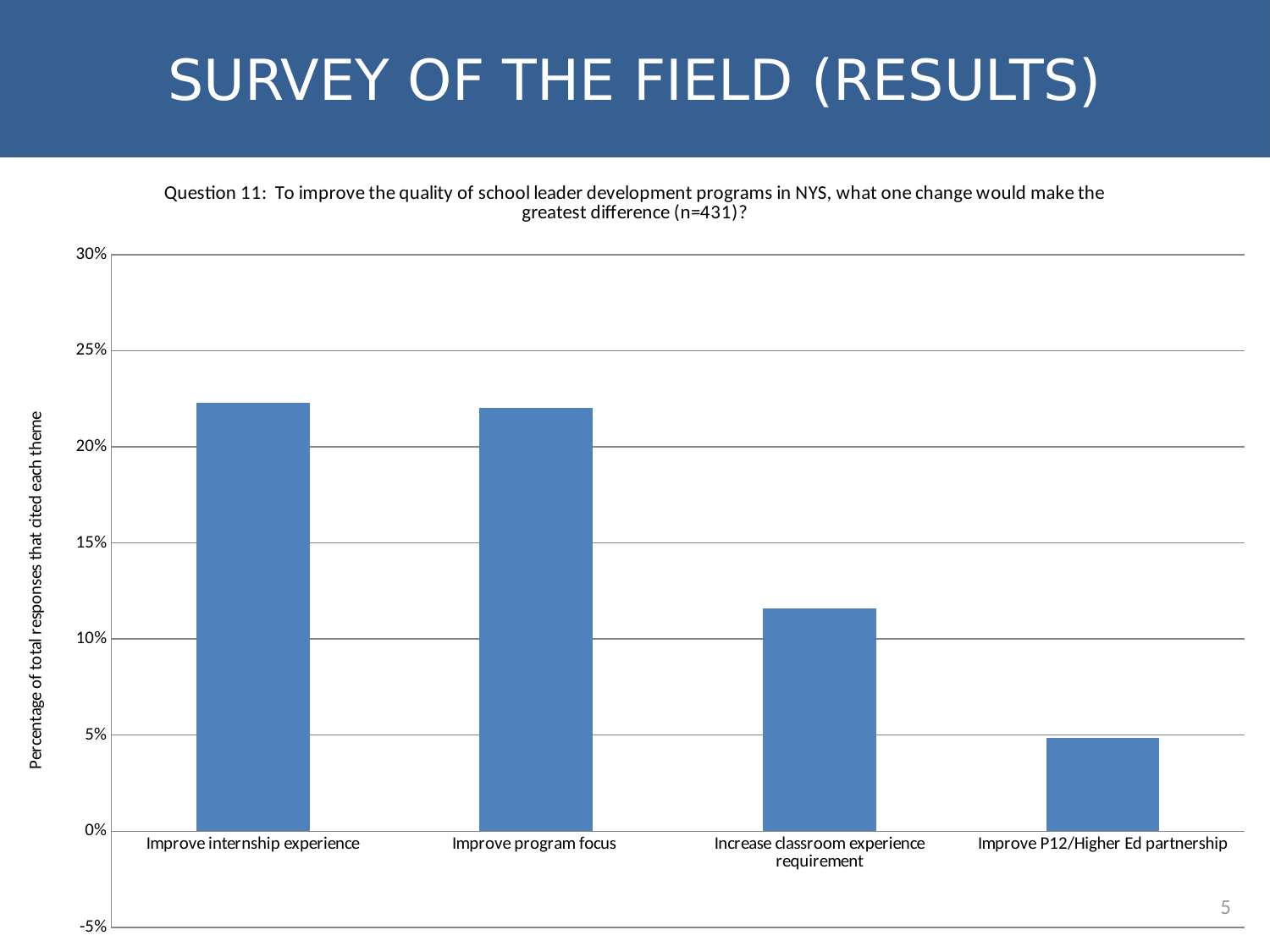

Survey of THE Field (Results)
Survey of the Field

### Chart: Question 11:  To improve the quality of school leader development programs in NYS, what one change would make the greatest difference (n=431)?

| Category | Frequency |
|---|---|
| Improve internship experience | 0.22273781902552203 |
| Improve program focus  | 0.22041763341067286 |
| Increase classroom experience requirement | 0.11600928074245939 |
| Improve P12/Higher Ed partnership | 0.048723897911832945 |
5